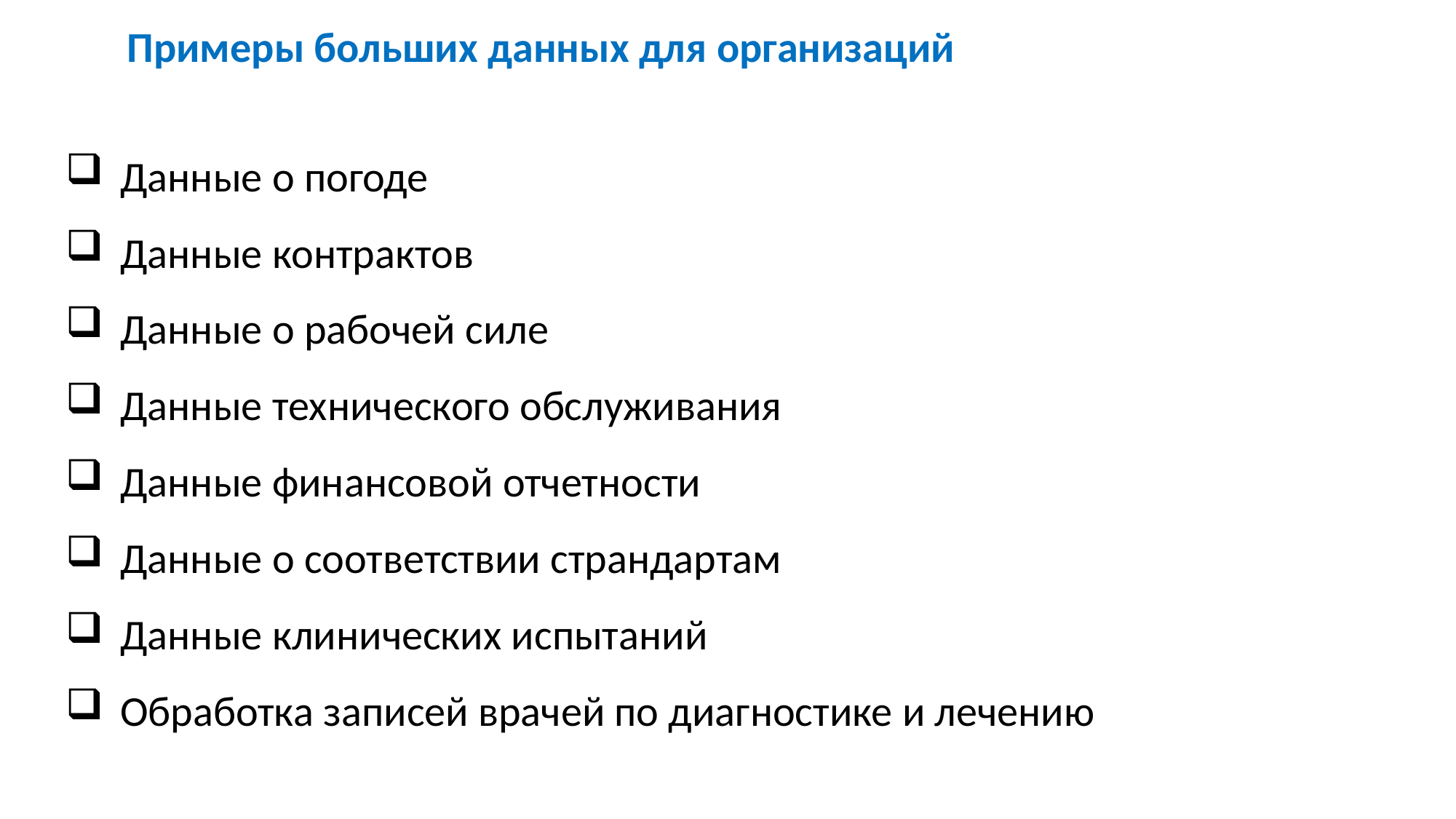

Примеры больших данных для организаций
Данные о погоде
Данные контрактов
Данные о рабочей силе
Данные технического обслуживания
Данные финансовой отчетности
Данные о соответствии страндартам
Данные клинических испытаний
Обработка записей врачей по диагностике и лечению